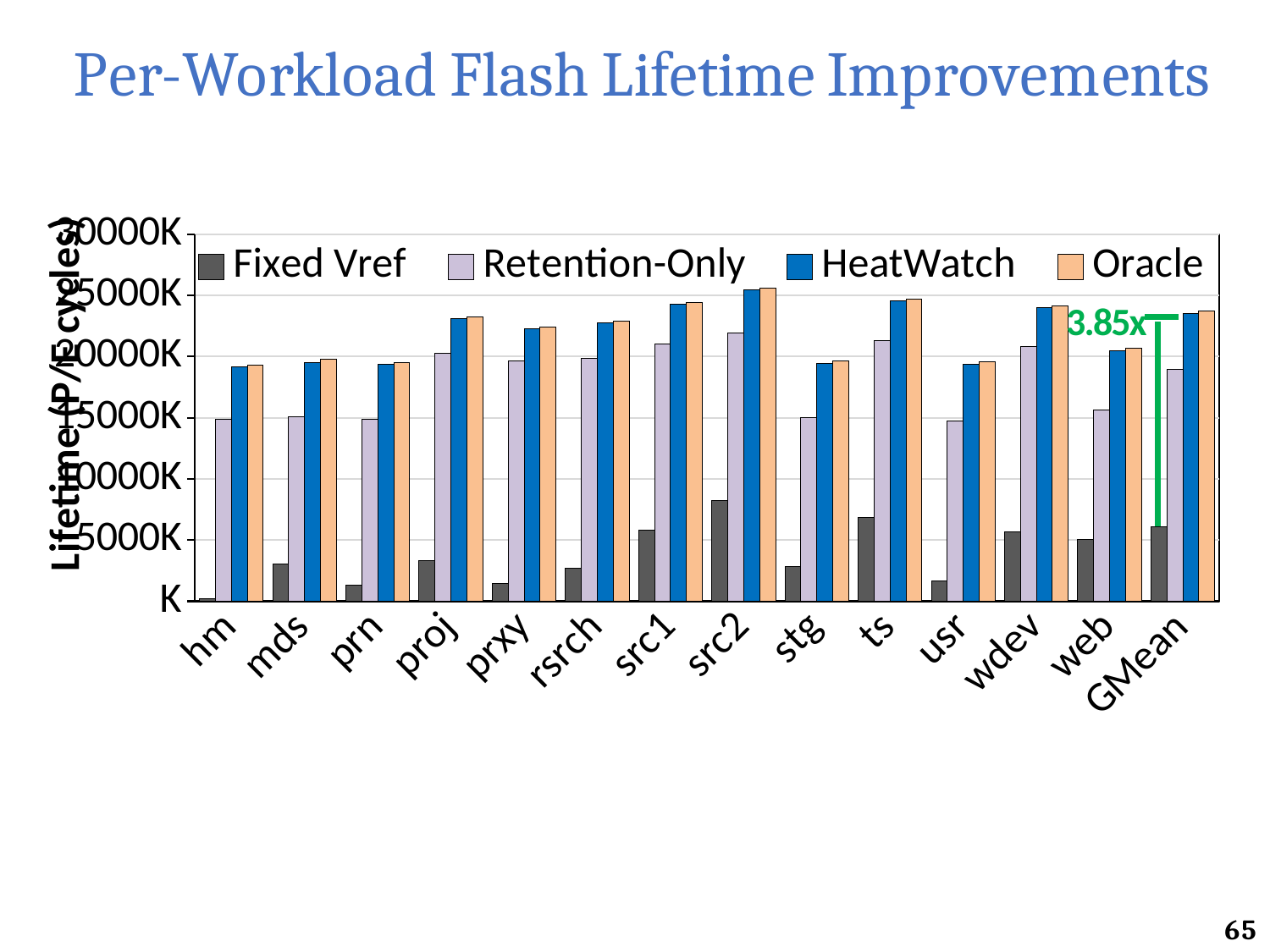

# Per-Workload Flash Lifetime Improvements

### Chart

| Category | Fixed Vref | Retention-Only | HeatWatch | Oracle |
|---|---|---|---|---|
| hm | 174.427555139159 | 14861.0095635364 | 19132.1965440531 | 19312.2382306427 |
| mds | 3039.04598470248 | 15065.9578795522 | 19534.5608579912 | 19748.8152399532 |
| prn | 1321.15750166254 | 14892.6128590553 | 19334.6545099354 | 19529.9404561649 |
| proj | 3333.87430427881 | 20240.2735468057 | 23122.9452788576 | 23225.2373932808 |
| prxy | 1474.87517528593 | 19640.9267914263 | 22300.9780334189 | 22406.8100695621 |
| rsrch | 2713.23455604346 | 19850.9381077099 | 22750.69478575 | 22872.4320237871 |
| src1 | 5834.63884078865 | 21051.8129783781 | 24276.3429529365 | 24409.7948785218 |
| src2 | 8213.17363299982 | 21953.1003342719 | 25433.0794067315 | 25602.2667474994 |
| stg | 2836.79028989839 | 14984.0517514998 | 19446.5879506286 | 19656.9392734316 |
| ts | 6847.50049115289 | 21267.6508518721 | 24562.4514530823 | 24708.6037130755 |
| usr | 1678.81463930453 | 14744.5144350175 | 19341.6465850538 | 19540.643751352 |
| wdev | 5662.84621452557 | 20839.7380799799 | 24020.3902014163 | 24150.122883637 |
| web | 5050.18577471299 | 15663.9962383018 | 20442.0791239059 | 20649.2560539234 |
| GMean | 6101.188676816235 | 18957.051979441792 | 23501.181315126578 | 23744.329909285196 |
65